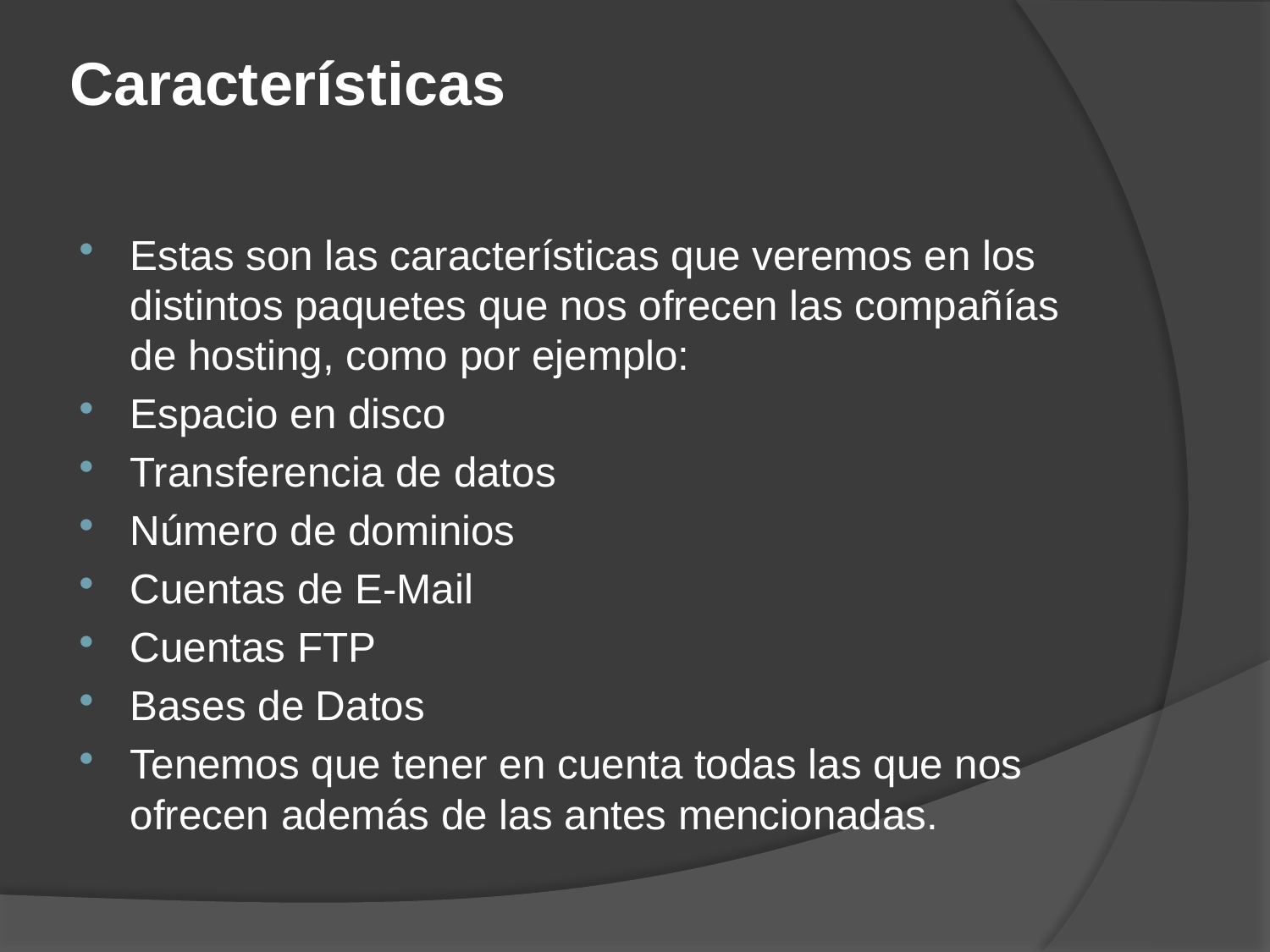

# Características
Estas son las características que veremos en los distintos paquetes que nos ofrecen las compañías de hosting, como por ejemplo:
Espacio en disco
Transferencia de datos
Número de dominios
Cuentas de E-Mail
Cuentas FTP
Bases de Datos
Tenemos que tener en cuenta todas las que nos ofrecen además de las antes mencionadas.